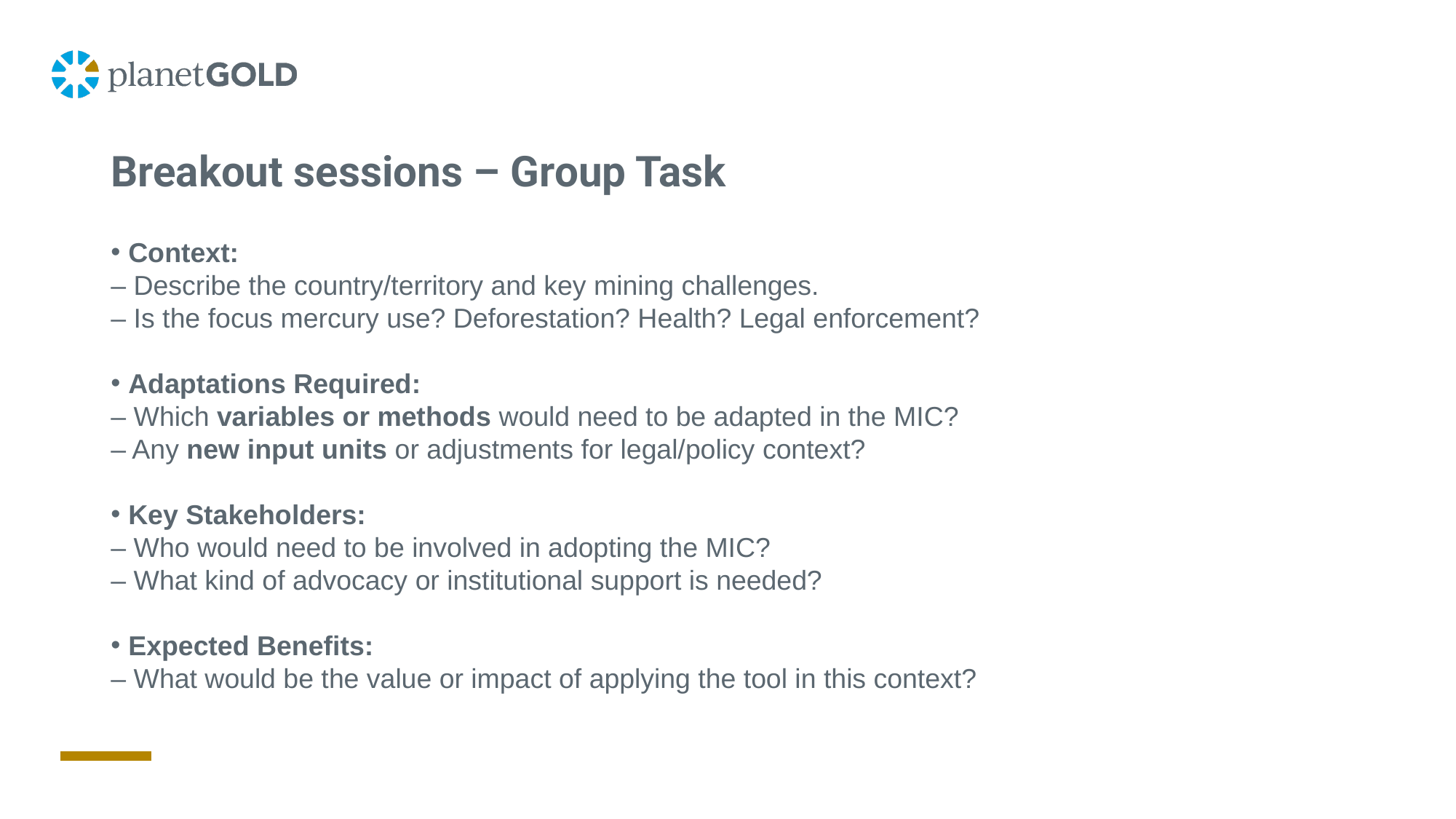

# Breakout sessions – Group Task
 Context:
– Describe the country/territory and key mining challenges.
– Is the focus mercury use? Deforestation? Health? Legal enforcement?

 Adaptations Required:
– Which variables or methods would need to be adapted in the MIC?
– Any new input units or adjustments for legal/policy context?

 Key Stakeholders:
– Who would need to be involved in adopting the MIC?
– What kind of advocacy or institutional support is needed?

 Expected Benefits:
– What would be the value or impact of applying the tool in this context?